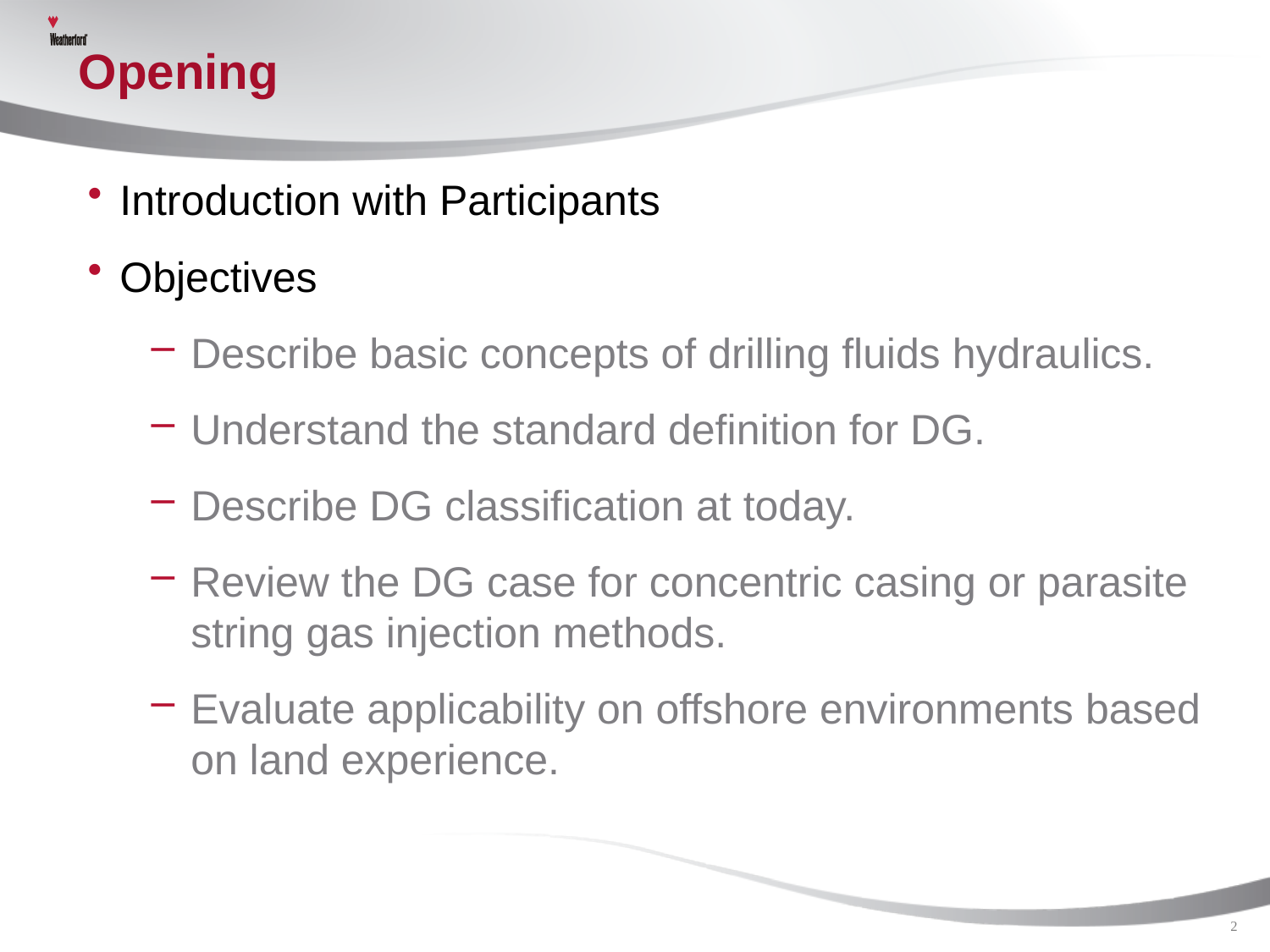

# Opening
Introduction with Participants
Objectives
Describe basic concepts of drilling fluids hydraulics.
Understand the standard definition for DG.
Describe DG classification at today.
Review the DG case for concentric casing or parasite string gas injection methods.
Evaluate applicability on offshore environments based on land experience.

2